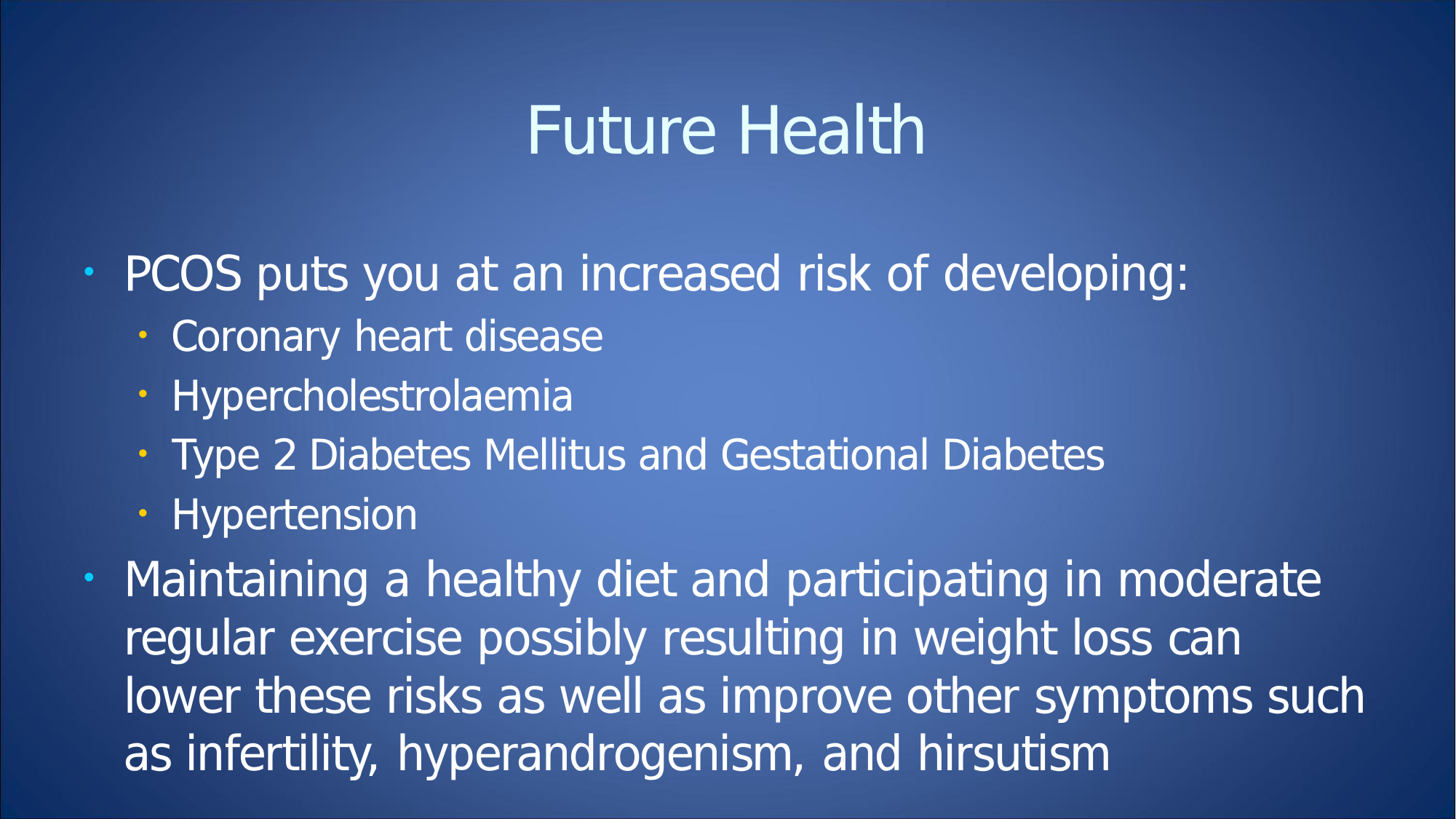

# Future Health
PCOS puts you at an increased risk of developing:
Coronary heart disease
Hypercholestrolaemia
Type 2 Diabetes Mellitus and Gestational Diabetes
Hypertension
Maintaining a healthy diet and participating in moderate regular exercise possibly resulting in weight loss can lower these risks as well as improve other symptoms such as infertility, hyperandrogenism, and hirsutism